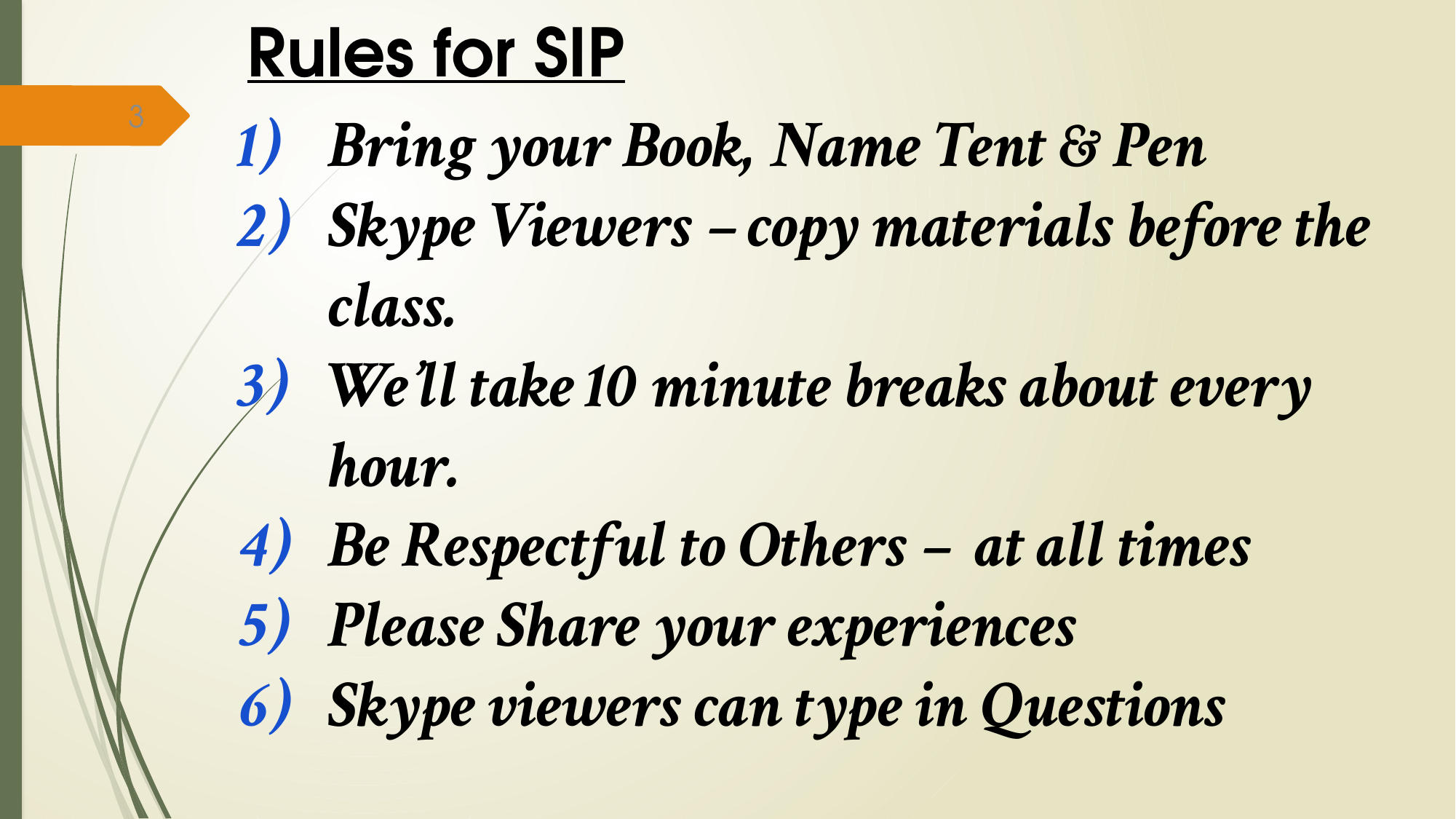

# Rules for SIP
3
Bring your Book, Name Tent & Pen
Skype Viewers – copy materials before the class.
We’ll take 10 minute breaks about every hour.
Be Respectful to Others –  at all times
Please Share your experiences
Skype viewers can type in Questions